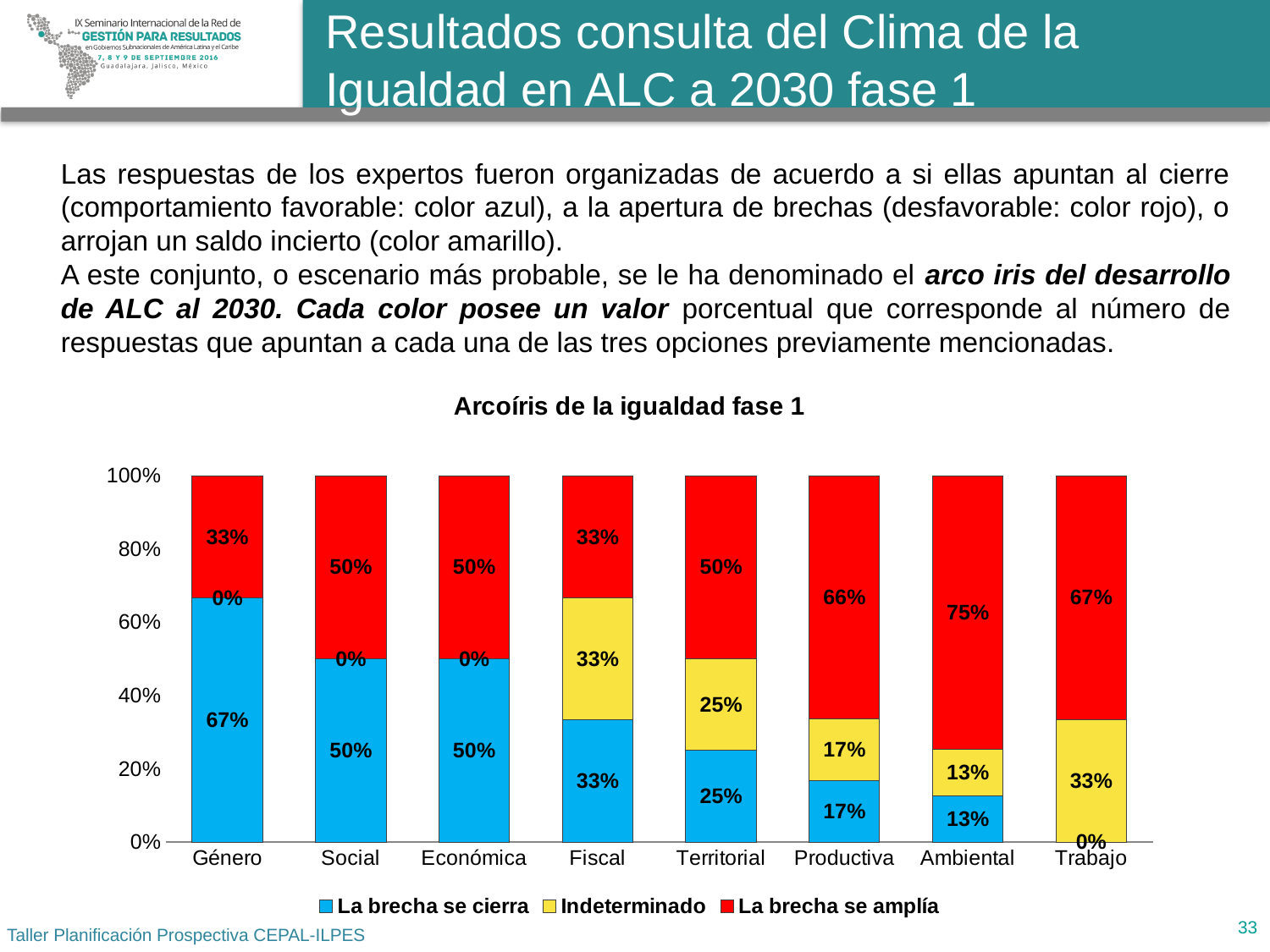

# Resultados consulta del Clima de la Igualdad en ALC a 2030 fase 1
Las respuestas de los expertos fueron organizadas de acuerdo a si ellas apuntan al cierre (comportamiento favorable: color azul), a la apertura de brechas (desfavorable: color rojo), o arrojan un saldo incierto (color amarillo).
A este conjunto, o escenario más probable, se le ha denominado el arco iris del desarrollo de ALC al 2030. Cada color posee un valor porcentual que corresponde al número de respuestas que apuntan a cada una de las tres opciones previamente mencionadas.

### Chart: Arcoíris de la igualdad fase 1

| Category |  |  |  |
|---|---|---|---|
| Género | 0.6660000000000007 | 0.0 | 0.33400000000000035 |
| Social | 0.5 | 0.0 | 0.5 |
| Económica | 0.5 | 0.0 | 0.5 |
| Fiscal | 0.33300000000000035 | 0.33300000000000035 | 0.33400000000000035 |
| Territorial | 0.25 | 0.25 | 0.5 |
| Productiva | 0.16800000000000018 | 0.16800000000000018 | 0.6640000000000007 |
| Ambiental | 0.126 | 0.126 | 0.7480000000000004 |
| Trabajo | 0.0 | 0.33300000000000035 | 0.6670000000000007 |
33
Taller Planificación Prospectiva CEPAL-ILPES